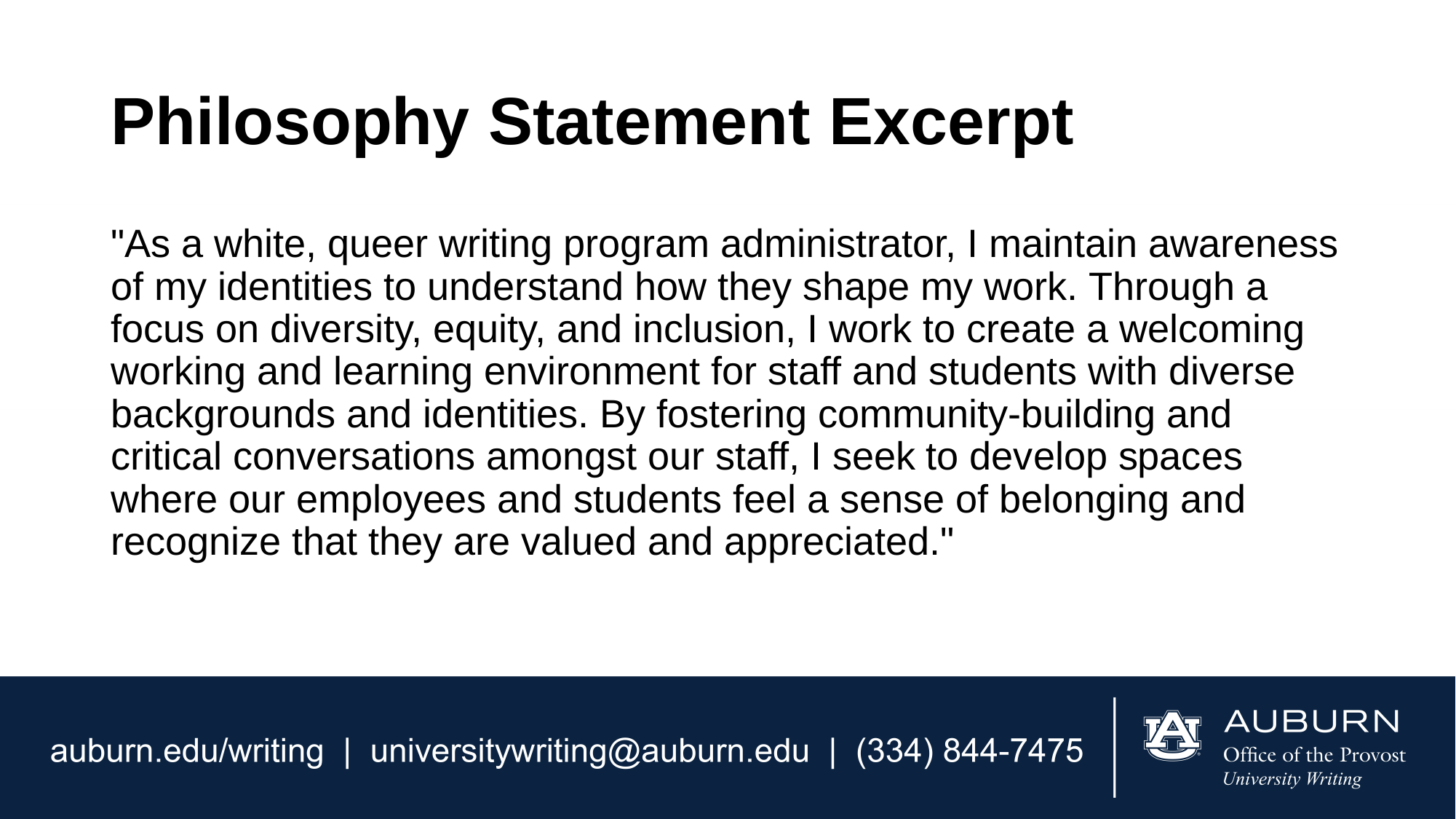

# Philosophy Statement Excerpt
"As a white, queer writing program administrator, I maintain awareness of my identities to understand how they shape my work. Through a focus on diversity, equity, and inclusion, I work to create a welcoming working and learning environment for staff and students with diverse backgrounds and identities. By fostering community-building and critical conversations amongst our staff, I seek to develop spaces where our employees and students feel a sense of belonging and recognize that they are valued and appreciated."